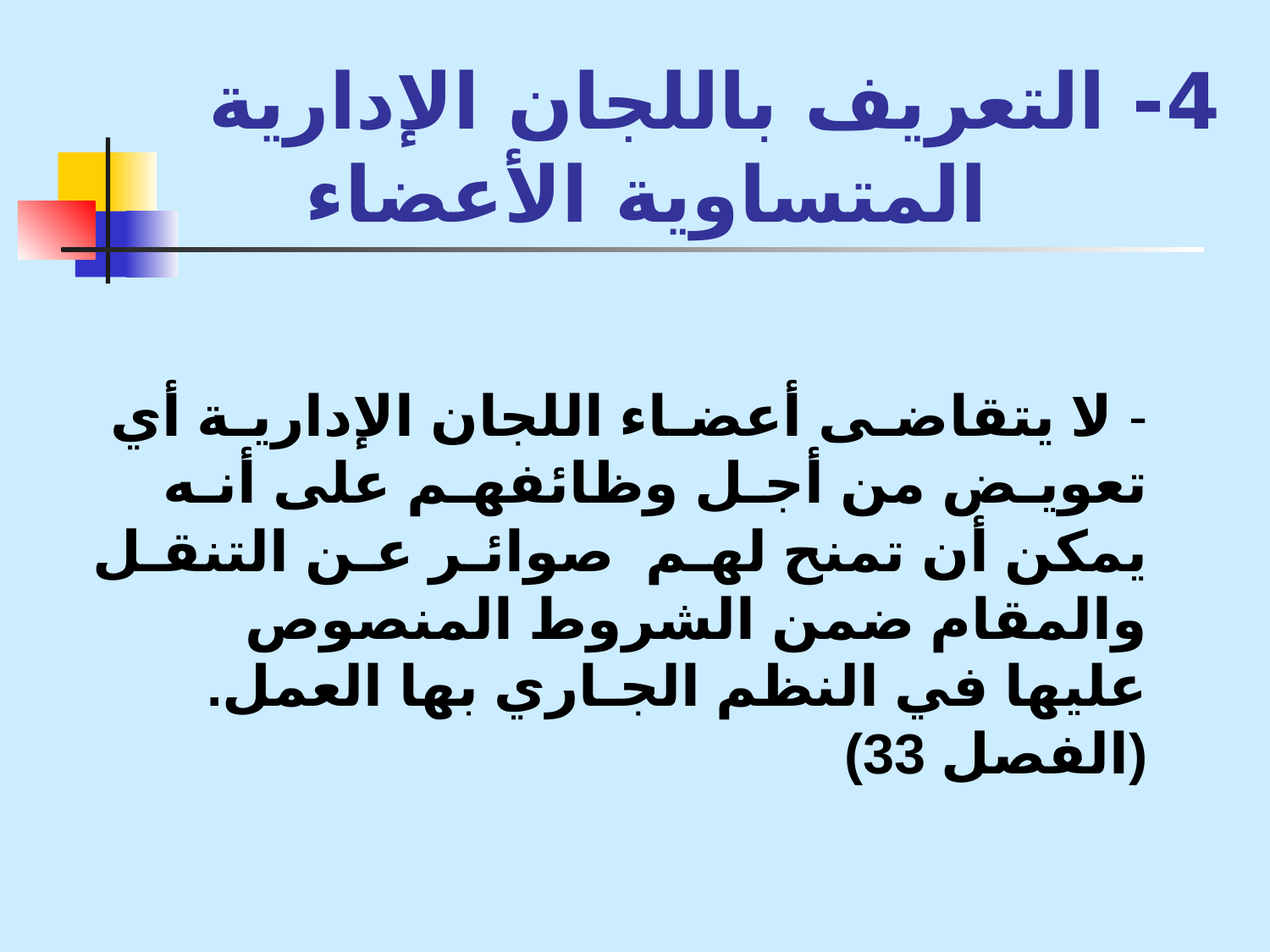

# 4- التعريف باللجان الإدارية المتساوية الأعضاء

- لا يتقاضـى أعضـاء اللجان الإداريـة أي تعويـض من أجـل وظائفهـم على أنـه يمكن أن تمنح لهـم  صوائـر عـن التنقـل والمقام ضمن الشروط المنصوص عليها في النظم الجـاري بها العمل. (الفصل 33)